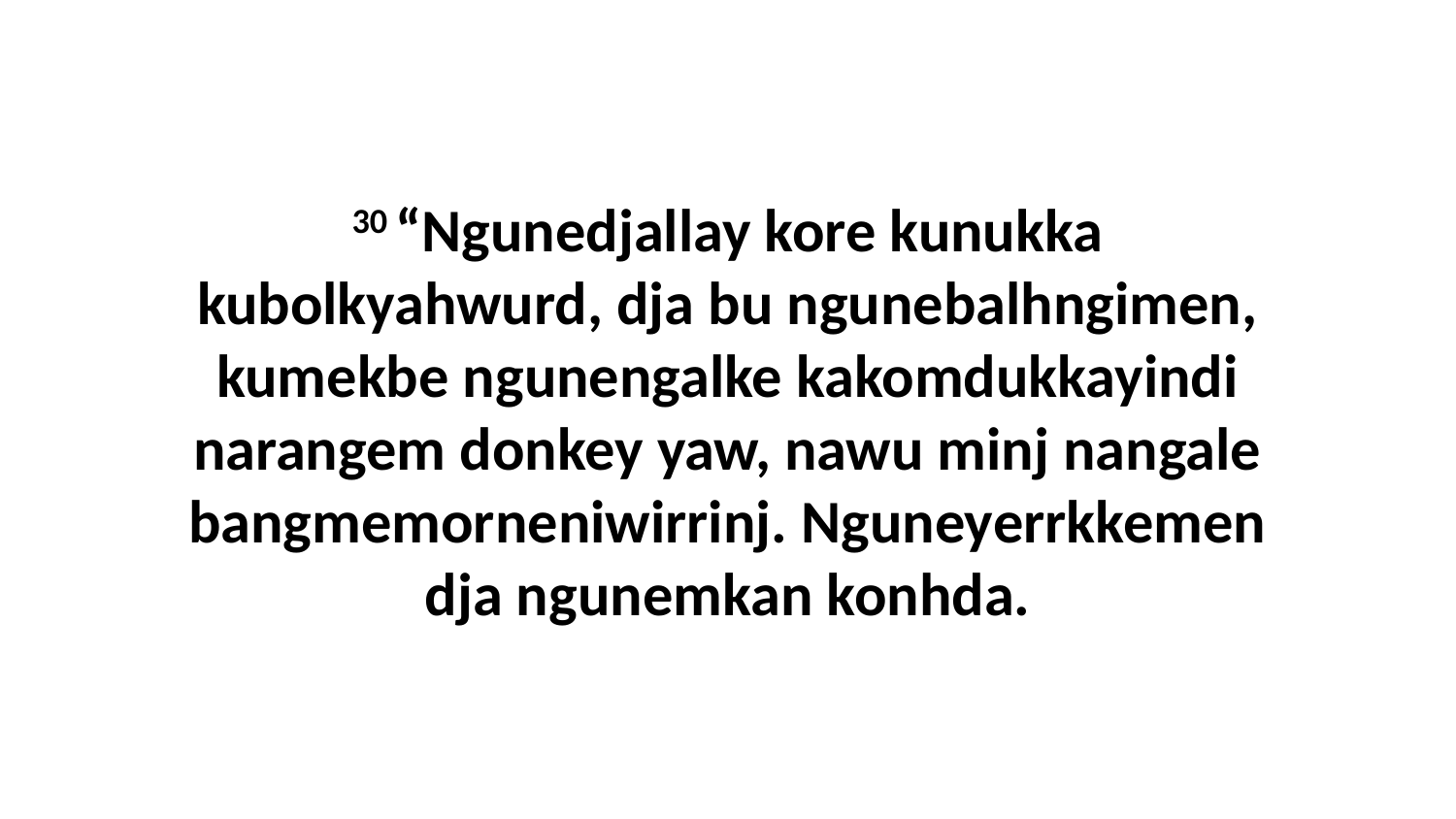

30 “Ngunedjallay kore kunukka kubolkyahwurd, dja bu ngunebalhngimen, kumekbe ngunengalke kakomdukkayindi narangem donkey yaw, nawu minj nangale bangmemorneniwirrinj. Nguneyerrkkemen dja ngunemkan konhda.